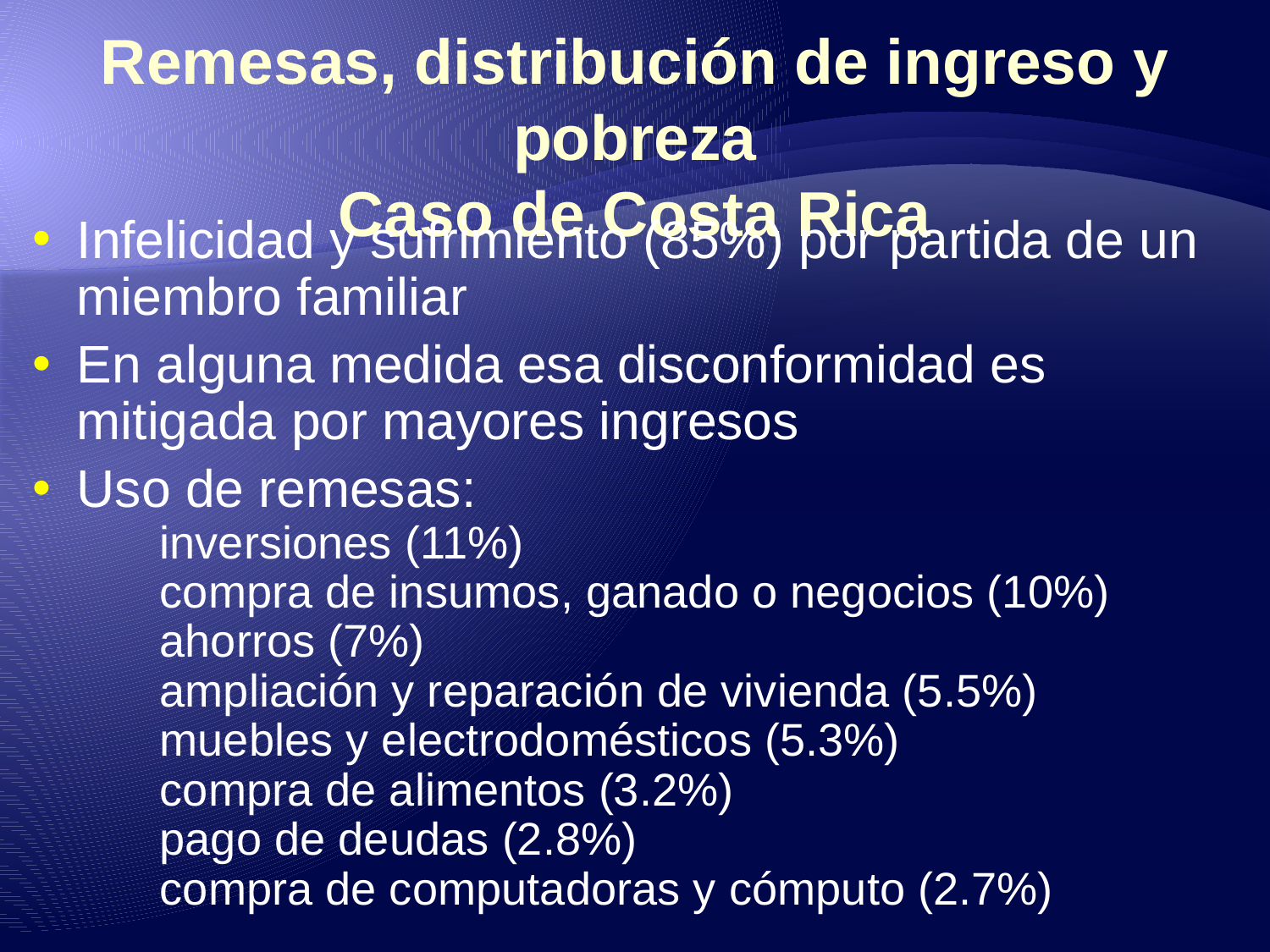

Remesas, distribución de ingreso y pobreza
Caso de Costa Rica
Infelicidad y sufrimiento (85%) por partida de un miembro familiar
En alguna medida esa disconformidad es mitigada por mayores ingresos
Uso de remesas:
inversiones (11%)
compra de insumos, ganado o negocios (10%)
ahorros (7%)
ampliación y reparación de vivienda (5.5%)
muebles y electrodomésticos (5.3%)
compra de alimentos (3.2%)
pago de deudas (2.8%)
compra de computadoras y cómputo (2.7%)